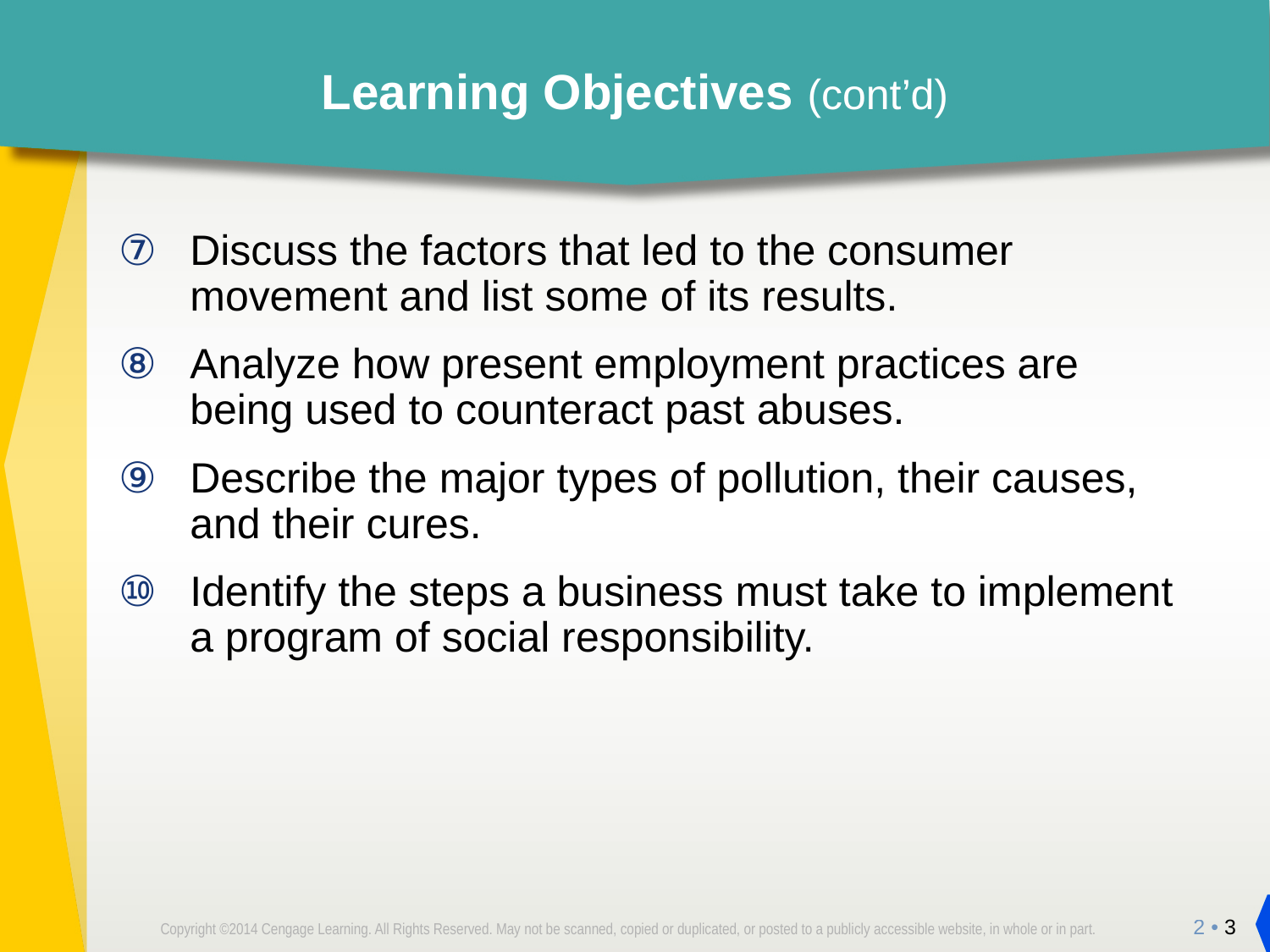

# Learning Objectives (cont’d)
Discuss the factors that led to the consumer movement and list some of its results.
Analyze how present employment practices are being used to counteract past abuses.
Describe the major types of pollution, their causes, and their cures.
Identify the steps a business must take to implement a program of social responsibility.
2 • 3